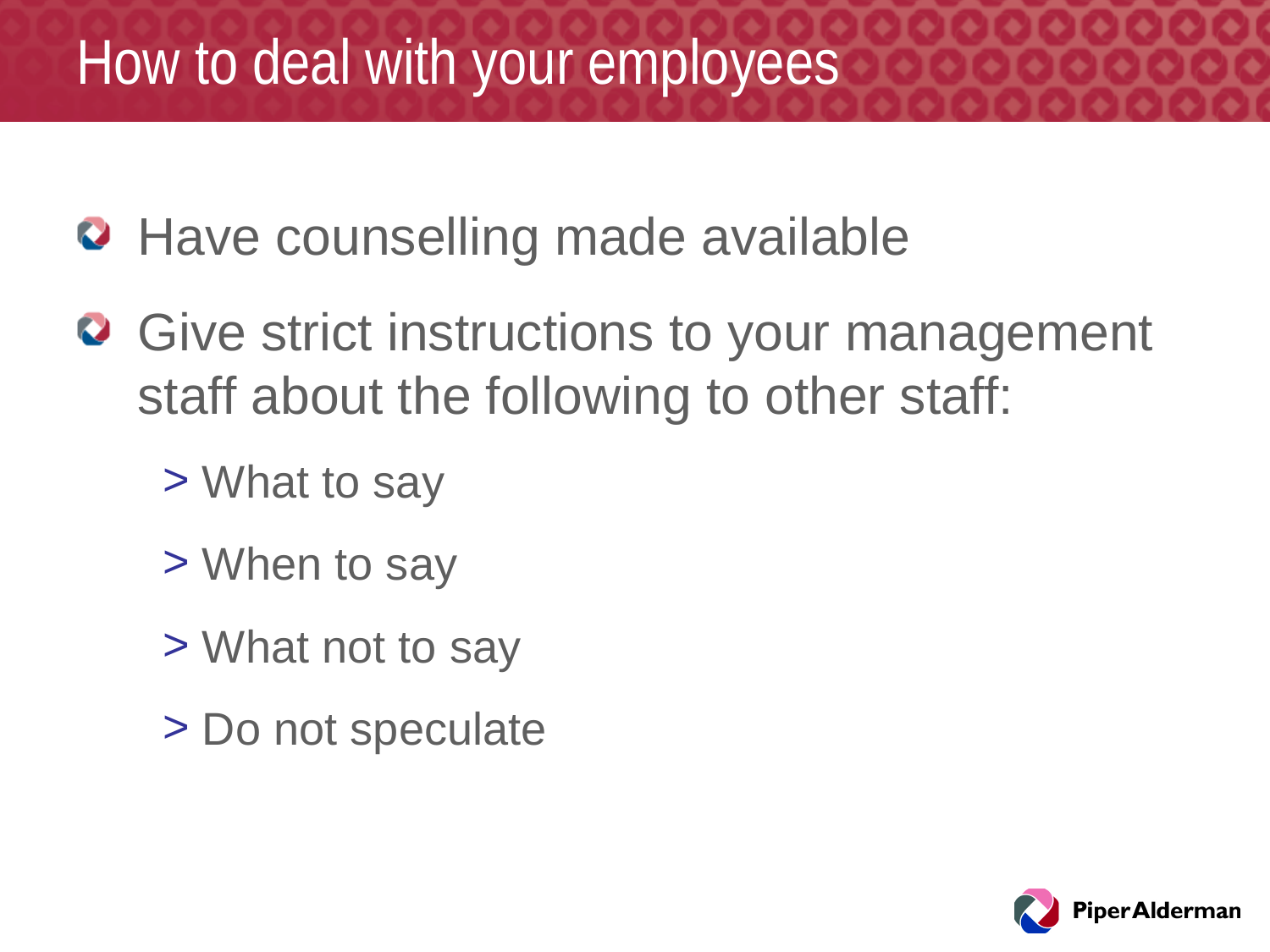

# How to deal with your employees
Have counselling made available
Give strict instructions to your management staff about the following to other staff:
What to say
When to say
What not to say
Do not speculate